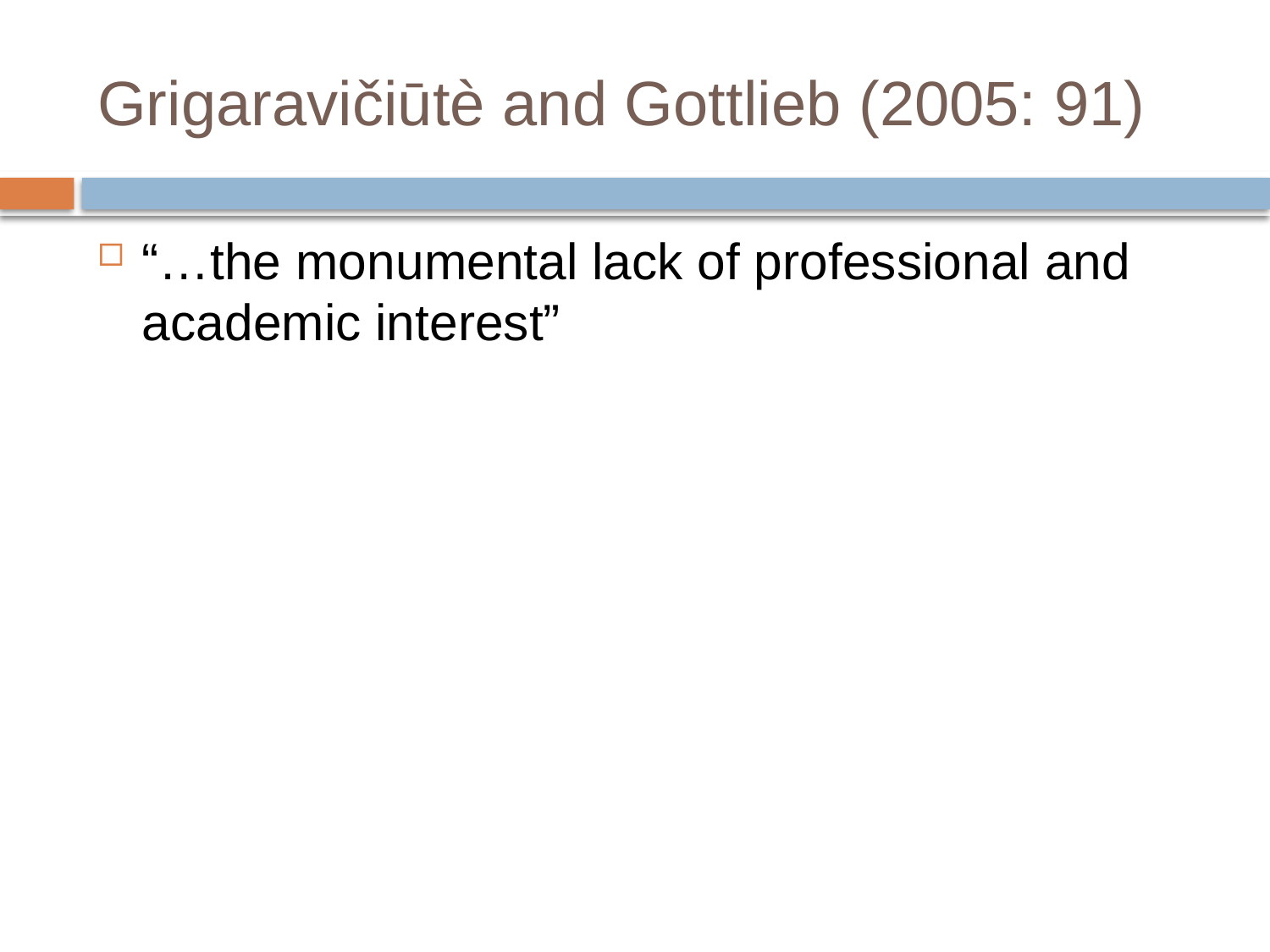

# Grigaravičiūtè and Gottlieb (2005: 91)
“…the monumental lack of professional and academic interest”